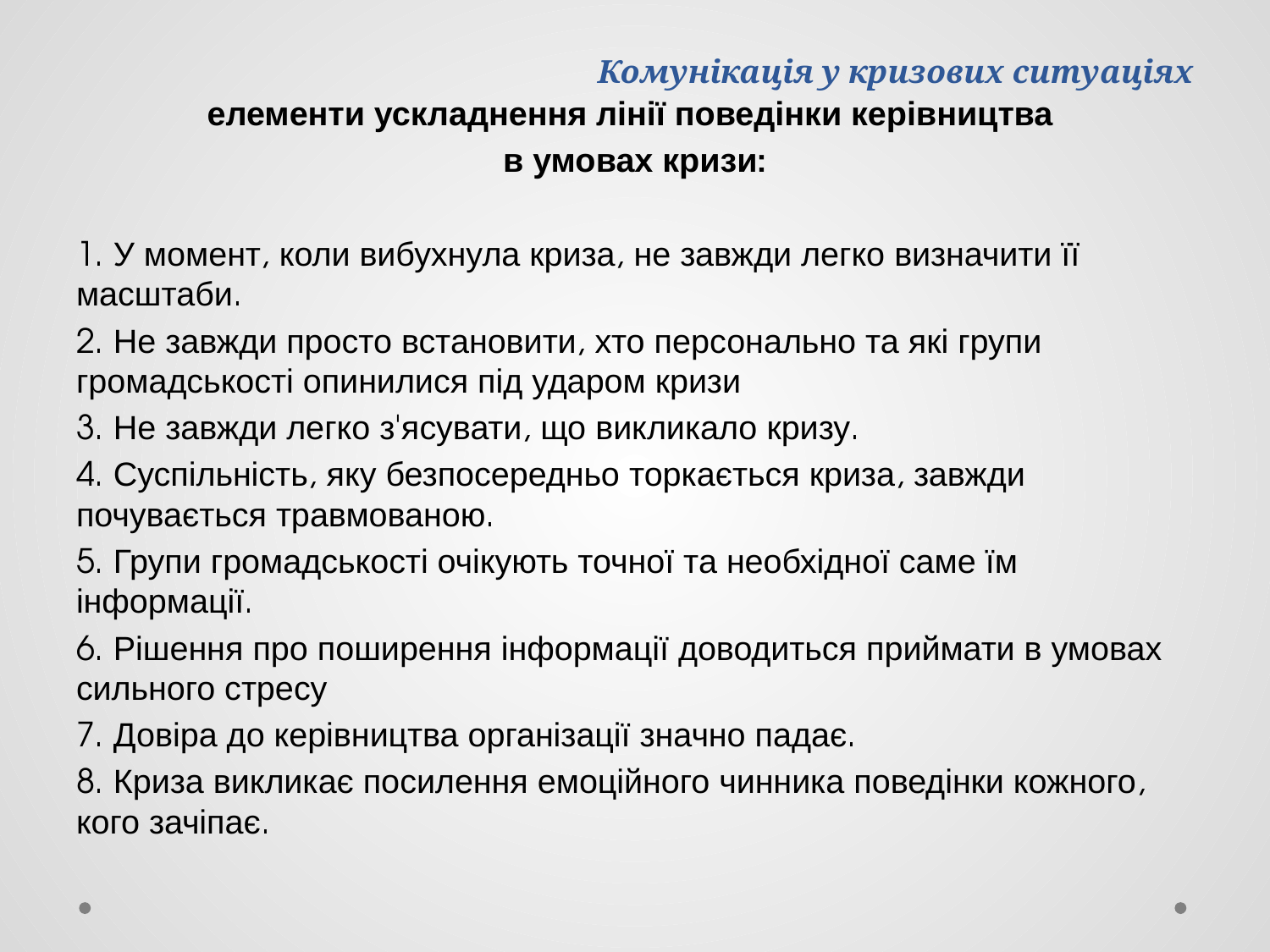

# Комунікація у кризових ситуаціях
елементи ускладнення лінії поведінки керівництва
в умовах кризи:

1. У момент, коли вибухнула криза, не завжди легко визначити її масштаби.
2. Не завжди просто встановити, хто персонально та які групи громадськості опинилися під ударом кризи
3. Не завжди легко з'ясувати, що викликало кризу.
4. Суспільність, яку безпосередньо торкається криза, завжди почувається травмованою.
5. Групи громадськості очікують точної та необхідної саме їм інформації.
6. Рішення про поширення інформації доводиться приймати в умовах сильного стресу
7. Довіра до керівництва організації значно падає.
8. Криза викликає посилення емоційного чинника поведінки кожного, кого зачіпає.